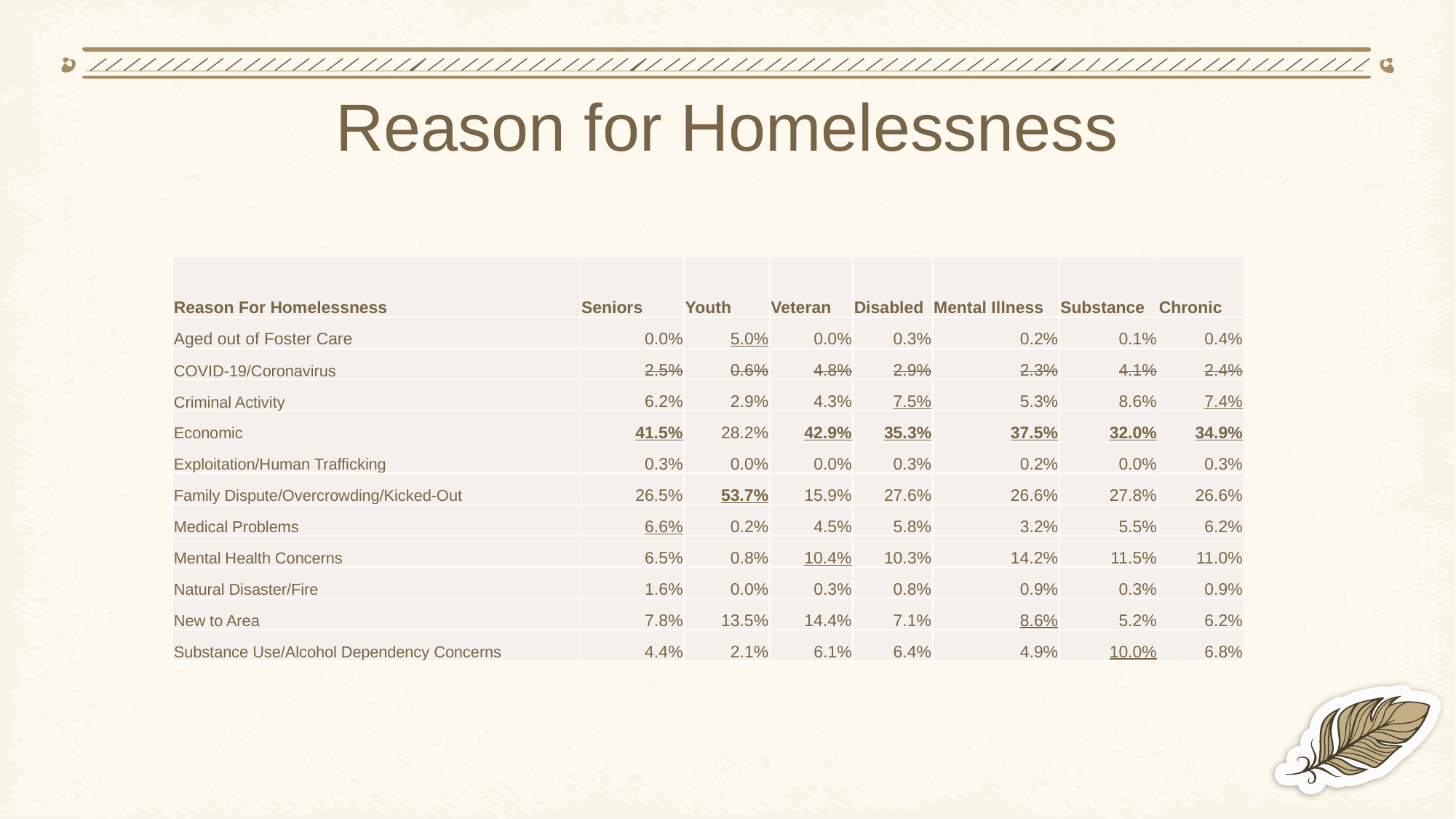

# Reason for Homelessness
| Reason For Homelessness | Seniors | Youth | Veteran | Disabled | Mental Illness | Substance | Chronic |
| --- | --- | --- | --- | --- | --- | --- | --- |
| Aged out of Foster Care | 0.0% | 5.0% | 0.0% | 0.3% | 0.2% | 0.1% | 0.4% |
| COVID-19/Coronavirus | 2.5% | 0.6% | 4.8% | 2.9% | 2.3% | 4.1% | 2.4% |
| Criminal Activity | 6.2% | 2.9% | 4.3% | 7.5% | 5.3% | 8.6% | 7.4% |
| Economic | 41.5% | 28.2% | 42.9% | 35.3% | 37.5% | 32.0% | 34.9% |
| Exploitation/Human Trafficking | 0.3% | 0.0% | 0.0% | 0.3% | 0.2% | 0.0% | 0.3% |
| Family Dispute/Overcrowding/Kicked-Out | 26.5% | 53.7% | 15.9% | 27.6% | 26.6% | 27.8% | 26.6% |
| Medical Problems | 6.6% | 0.2% | 4.5% | 5.8% | 3.2% | 5.5% | 6.2% |
| Mental Health Concerns | 6.5% | 0.8% | 10.4% | 10.3% | 14.2% | 11.5% | 11.0% |
| Natural Disaster/Fire | 1.6% | 0.0% | 0.3% | 0.8% | 0.9% | 0.3% | 0.9% |
| New to Area | 7.8% | 13.5% | 14.4% | 7.1% | 8.6% | 5.2% | 6.2% |
| Substance Use/Alcohol Dependency Concerns | 4.4% | 2.1% | 6.1% | 6.4% | 4.9% | 10.0% | 6.8% |